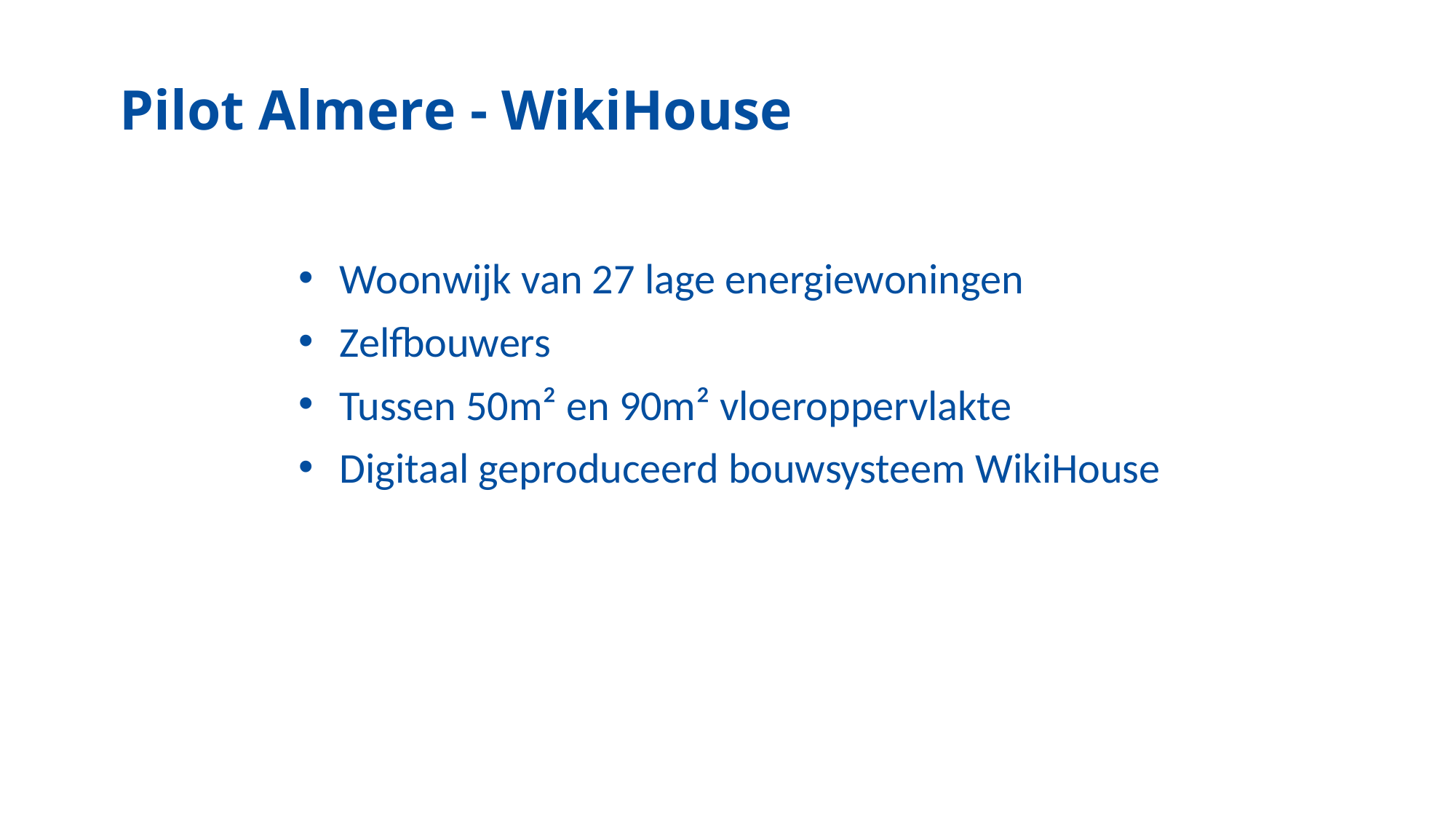

# Pilot Almere - WikiHouse
Woonwijk van 27 lage energiewoningen
Zelfbouwers
Tussen 50m² en 90m² vloeroppervlakte
Digitaal geproduceerd bouwsysteem WikiHouse